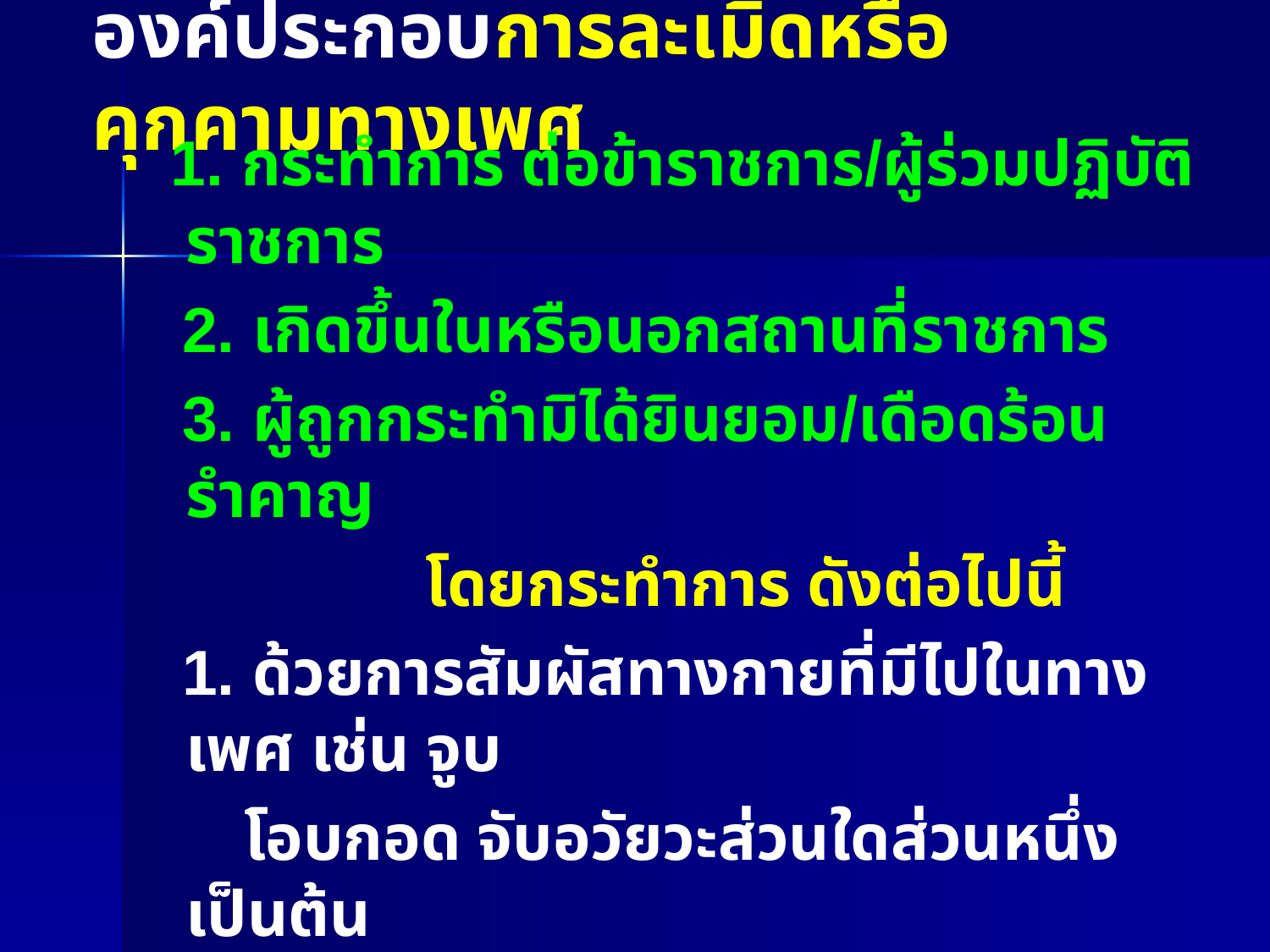

# องค์ประกอบการละเมิดหรือคุกคามทางเพศ
   1. กระทำการ ต่อข้าราชการ/ผู้ร่วมปฏิบัติราชการ
    2. เกิดขึ้นในหรือนอกสถานที่ราชการ
    3. ผู้ถูกกระทำมิได้ยินยอม/เดือดร้อนรำคาญ
                   โดยกระทำการ ดังต่อไปนี้
    1. ด้วยการสัมผัสทางกายที่มีไปในทางเพศ เช่น จูบ
        โอบกอด จับอวัยวะส่วนใดส่วนหนึ่ง เป็นต้น
    2. ด้วยวาจาที่ส่อไปในทางเพศ เช่น วิพากษ์วิจารณ์
        ร่างกาย พูดหยอกล้อ พูดหยาบคาย เป็นต้น